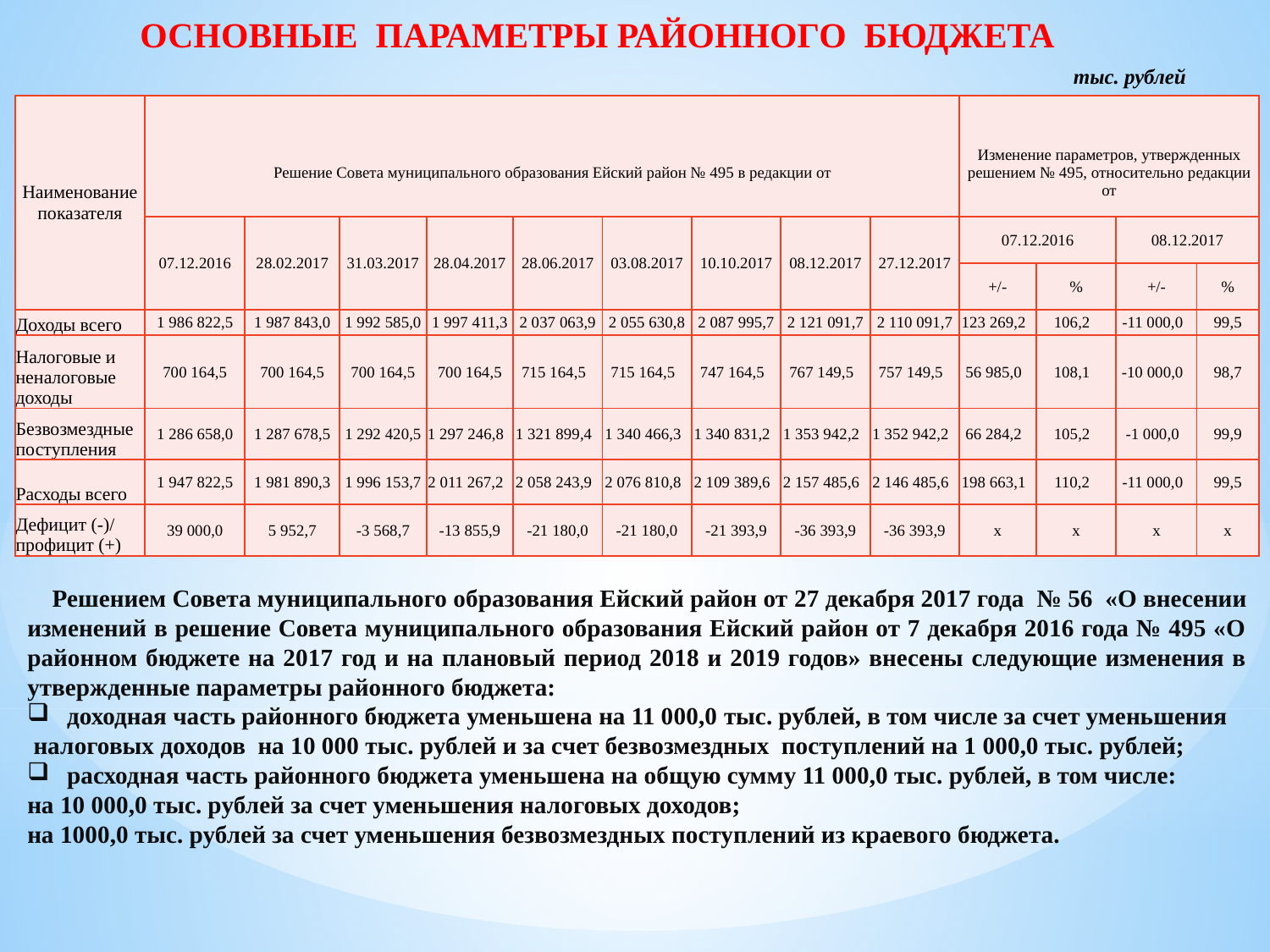

ОСНОВНЫЕ  ПАРАМЕТРЫ РАЙОННОГО  БЮДЖЕТА
тыс. рублей
| Наименование показателя | Решение Совета муниципального образования Ейский район № 495 в редакции от |  |  |  |  |  |  |  |  | Изменение параметров, утвержденных решением № 495, относительно редакции от |  |  |  |
| --- | --- | --- | --- | --- | --- | --- | --- | --- | --- | --- | --- | --- | --- |
|  | 07.12.2016 | 28.02.2017 | 31.03.2017 | 28.04.2017 | 28.06.2017 | 03.08.2017 | 10.10.2017 | 08.12.2017 | 27.12.2017 | 07.12.2016 |  | 08.12.2017 |  |
|  |  |  |  |  |  |  |  |  |  | +/- | % | +/- | % |
| Доходы всего | 1 986 822,5 | 1 987 843,0 | 1 992 585,0 | 1 997 411,3 | 2 037 063,9 | 2 055 630,8 | 2 087 995,7 | 2 121 091,7 | 2 110 091,7 | 123 269,2 | 106,2 | -11 000,0 | 99,5 |
| Налоговые и неналоговые доходы | 700 164,5 | 700 164,5 | 700 164,5 | 700 164,5 | 715 164,5 | 715 164,5 | 747 164,5 | 767 149,5 | 757 149,5 | 56 985,0 | 108,1 | -10 000,0 | 98,7 |
| Безвозмездные поступления | 1 286 658,0 | 1 287 678,5 | 1 292 420,5 | 1 297 246,8 | 1 321 899,4 | 1 340 466,3 | 1 340 831,2 | 1 353 942,2 | 1 352 942,2 | 66 284,2 | 105,2 | -1 000,0 | 99,9 |
| Расходы всего | 1 947 822,5 | 1 981 890,3 | 1 996 153,7 | 2 011 267,2 | 2 058 243,9 | 2 076 810,8 | 2 109 389,6 | 2 157 485,6 | 2 146 485,6 | 198 663,1 | 110,2 | -11 000,0 | 99,5 |
| Дефицит (-)/ профицит (+) | 39 000,0 | 5 952,7 | -3 568,7 | -13 855,9 | -21 180,0 | -21 180,0 | -21 393,9 | -36 393,9 | -36 393,9 | x | x | x | x |
    Решением Совета муниципального образования Ейский район от 27 декабря 2017 года  № 56  «О внесении изменений в решение Совета муниципального образования Ейский район от 7 декабря 2016 года № 495 «О районном бюджете на 2017 год и на плановый период 2018 и 2019 годов» внесены следующие изменения в утвержденные параметры районного бюджета:
доходная часть районного бюджета уменьшена на 11 000,0 тыс. рублей, в том числе за счет уменьшения
 налоговых доходов  на 10 000 тыс. рублей и за счет безвозмездных  поступлений на 1 000,0 тыс. рублей;
расходная часть районного бюджета уменьшена на общую сумму 11 000,0 тыс. рублей, в том числе:
на 10 000,0 тыс. рублей за счет уменьшения налоговых доходов;
на 1000,0 тыс. рублей за счет уменьшения безвозмездных поступлений из краевого бюджета.